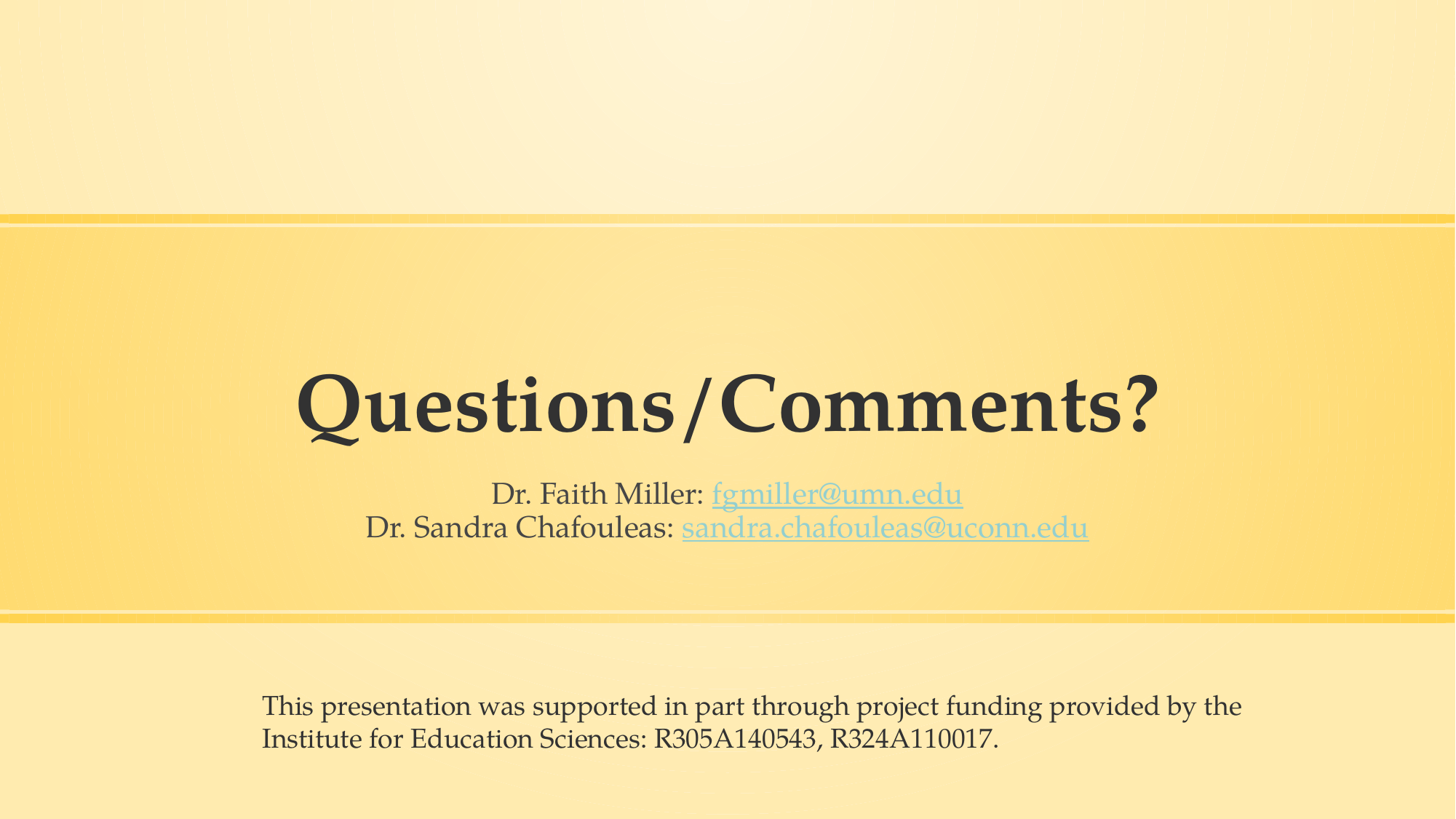

# Questions/Comments?
Dr. Faith Miller: fgmiller@umn.edu
Dr. Sandra Chafouleas: sandra.chafouleas@uconn.edu

This presentation was supported in part through project funding provided by the Institute for Education Sciences: R305A140543, R324A110017.